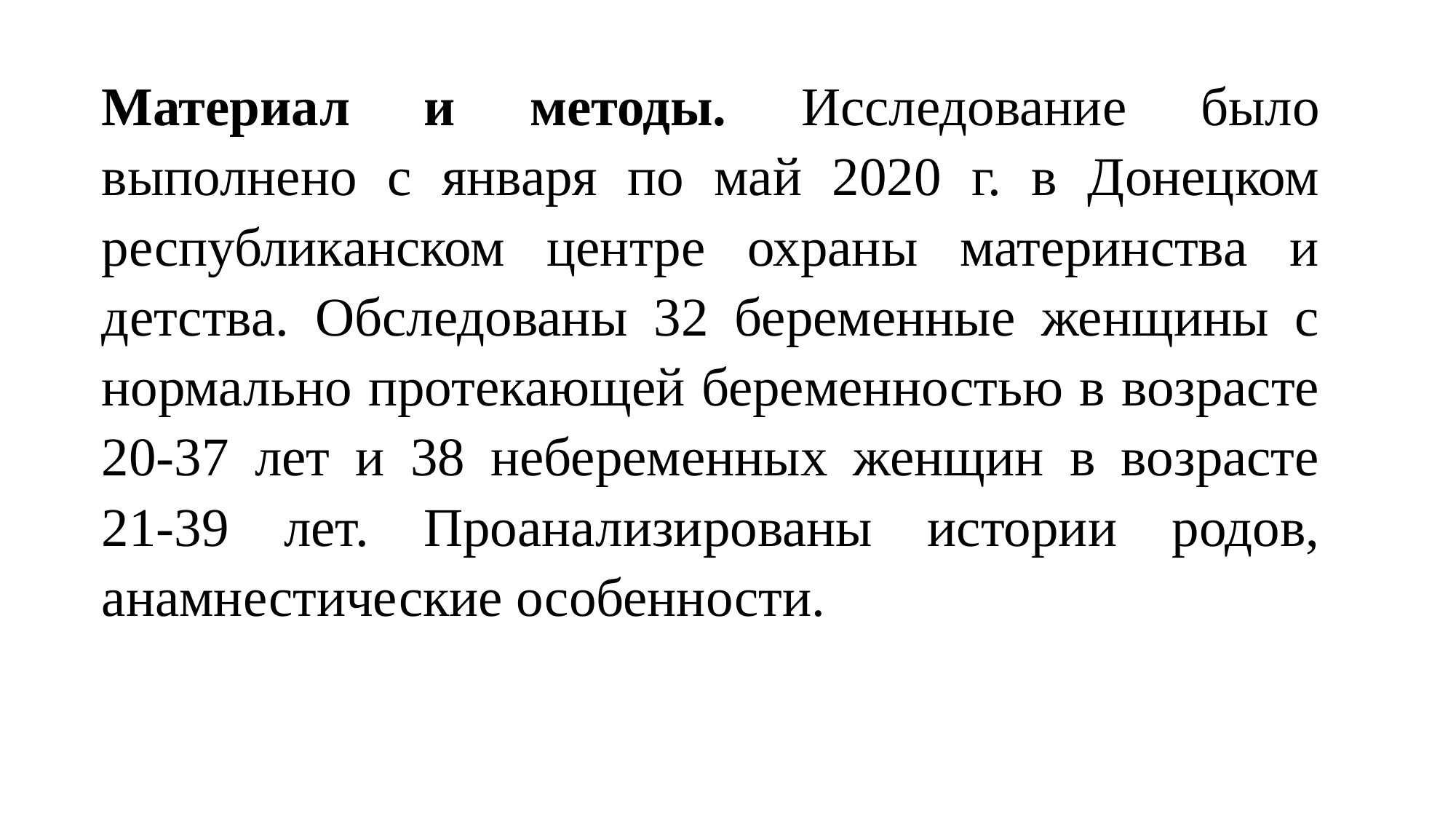

Материал и методы. Исследование было выполнено с января по май 2020 г. в Донецком республиканском центре охраны материнства и детства. Обследованы 32 беременные женщины с нормально протекающей беременностью в возрасте 20-37 лет и 38 небеременных женщин в возрасте 21-39 лет. Проанализированы истории родов, анамнестические особенности.